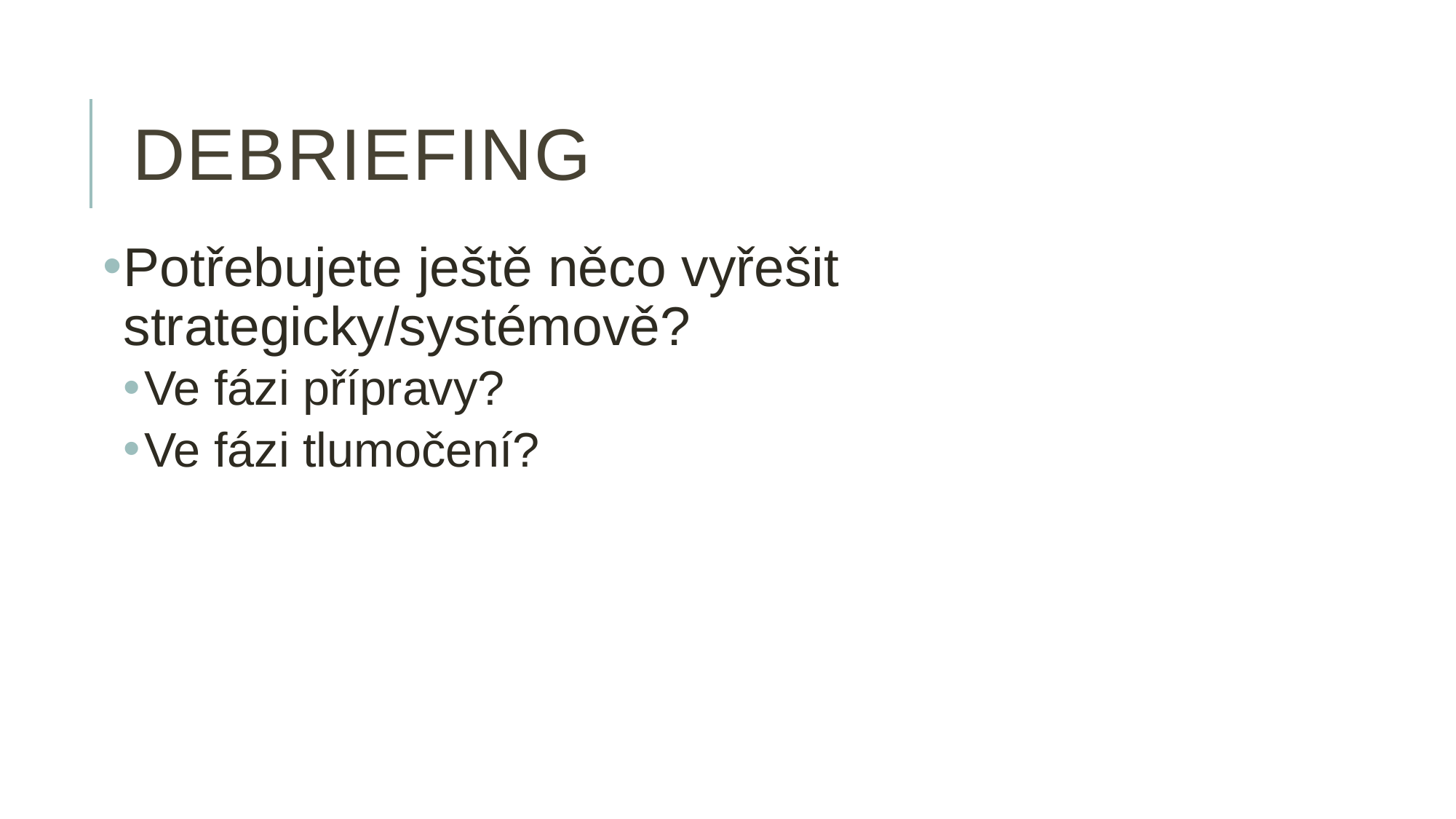

# debriefing
Potřebujete ještě něco vyřešit strategicky/systémově?
Ve fázi přípravy?
Ve fázi tlumočení?